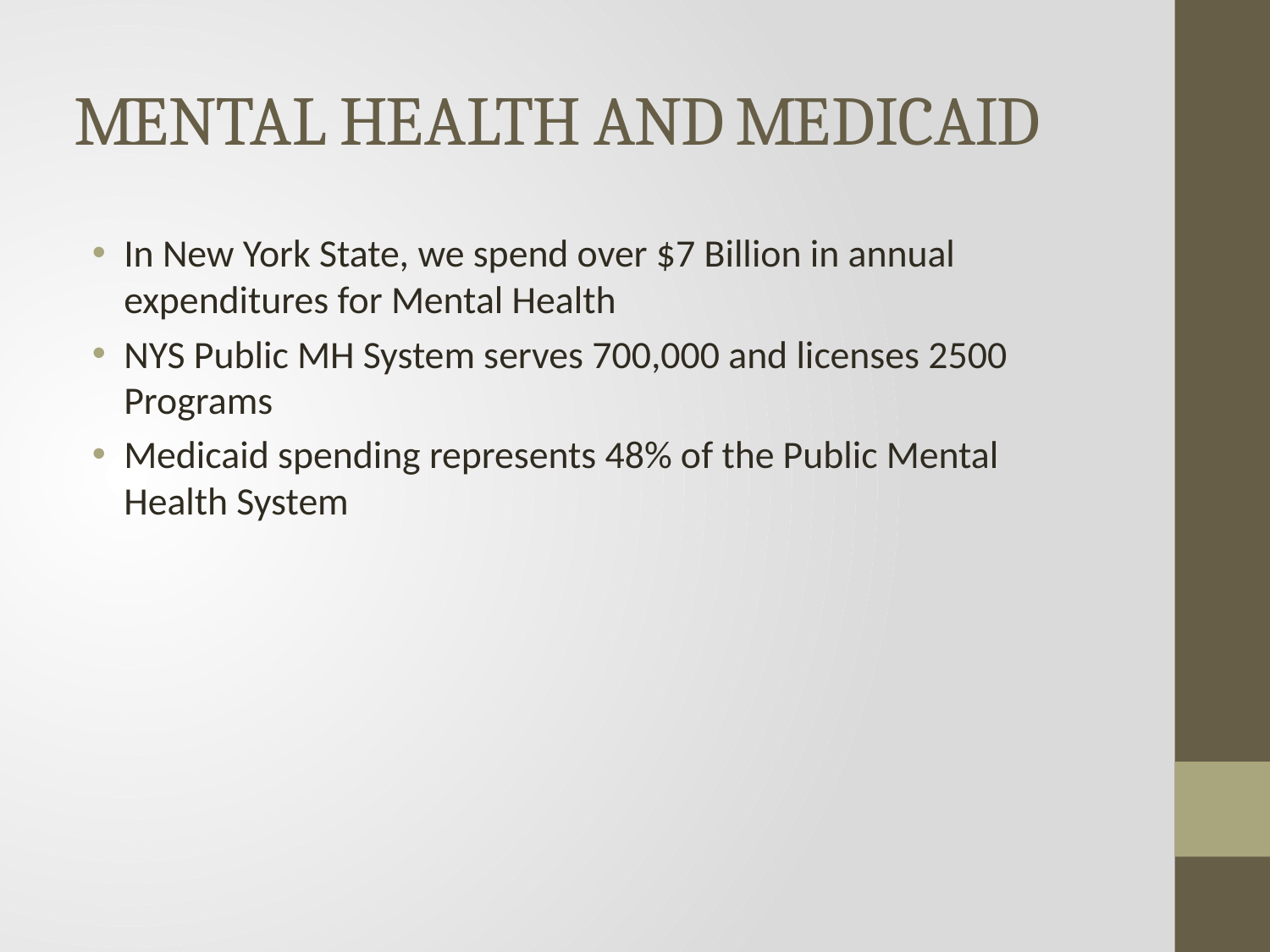

# MENTAL HEALTH AND MEDICAID
In New York State, we spend over $7 Billion in annual expenditures for Mental Health
NYS Public MH System serves 700,000 and licenses 2500 Programs
Medicaid spending represents 48% of the Public Mental Health System